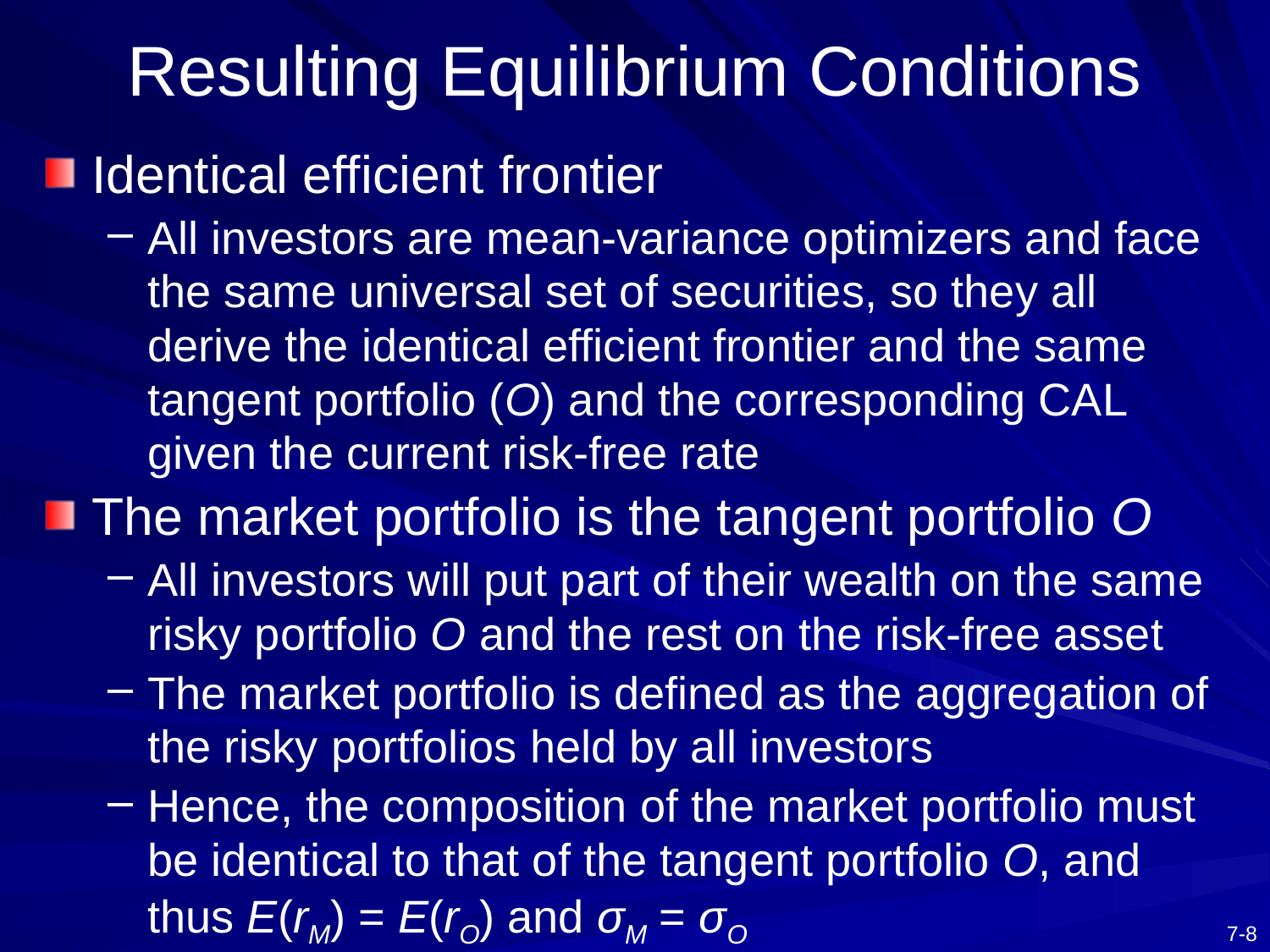

# Resulting Equilibrium Conditions
Identical efficient frontier
All investors are mean-variance optimizers and face the same universal set of securities, so they all derive the identical efficient frontier and the same tangent portfolio (O) and the corresponding CAL given the current risk-free rate
The market portfolio is the tangent portfolio O
All investors will put part of their wealth on the same risky portfolio O and the rest on the risk-free asset
The market portfolio is defined as the aggregation of the risky portfolios held by all investors
Hence, the composition of the market portfolio must be identical to that of the tangent portfolio O, and thus E(rM) = E(rO) and σM = σO